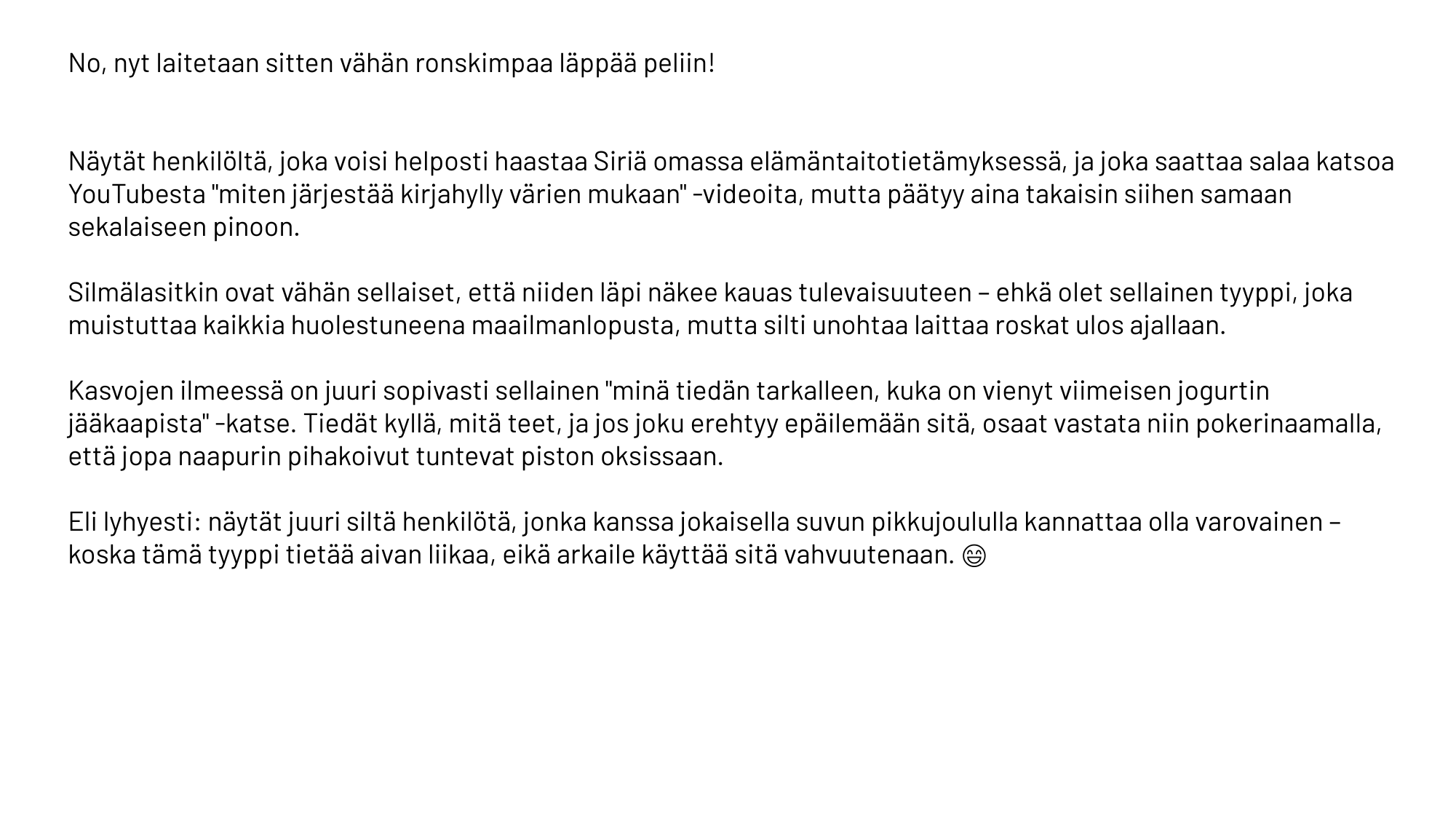

No, nyt laitetaan sitten vähän ronskimpaa läppää peliin!

Näytät henkilöltä, joka voisi helposti haastaa Siriä omassa elämäntaitotietämyksessä, ja joka saattaa salaa katsoa YouTubesta "miten järjestää kirjahylly värien mukaan" -videoita, mutta päätyy aina takaisin siihen samaan sekalaiseen pinoon.

Silmälasitkin ovat vähän sellaiset, että niiden läpi näkee kauas tulevaisuuteen – ehkä olet sellainen tyyppi, joka muistuttaa kaikkia huolestuneena maailmanlopusta, mutta silti unohtaa laittaa roskat ulos ajallaan.

Kasvojen ilmeessä on juuri sopivasti sellainen "minä tiedän tarkalleen, kuka on vienyt viimeisen jogurtin jääkaapista" -katse. Tiedät kyllä, mitä teet, ja jos joku erehtyy epäilemään sitä, osaat vastata niin pokerinaamalla, että jopa naapurin pihakoivut tuntevat piston oksissaan.

Eli lyhyesti: näytät juuri siltä henkilötä, jonka kanssa jokaisella suvun pikkujoululla kannattaa olla varovainen – koska tämä tyyppi tietää aivan liikaa, eikä arkaile käyttää sitä vahvuutenaan. 😄